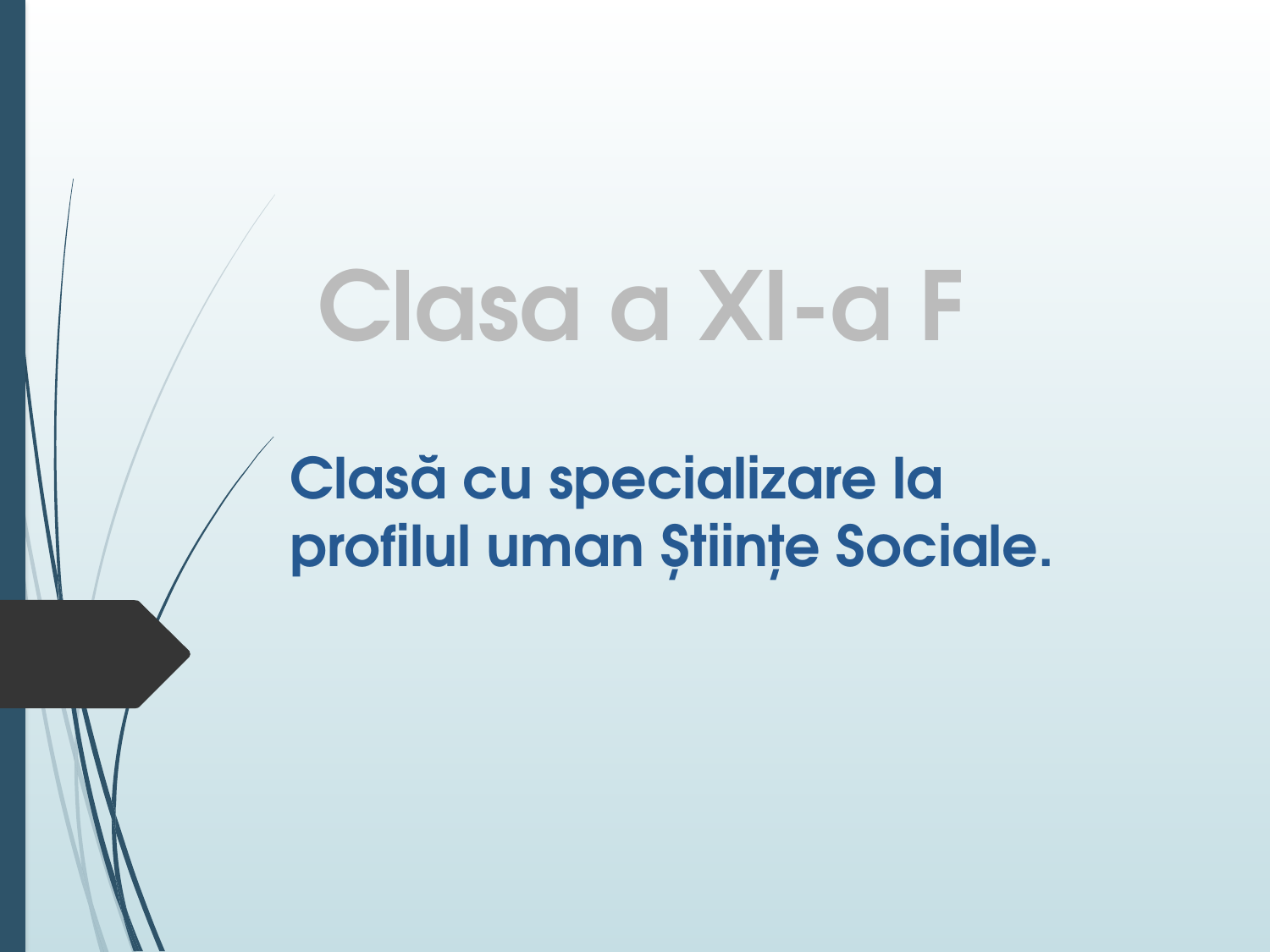

# Clasa a XI-a F
Clasă cu specializare la profilul uman Ştiinţe Sociale.